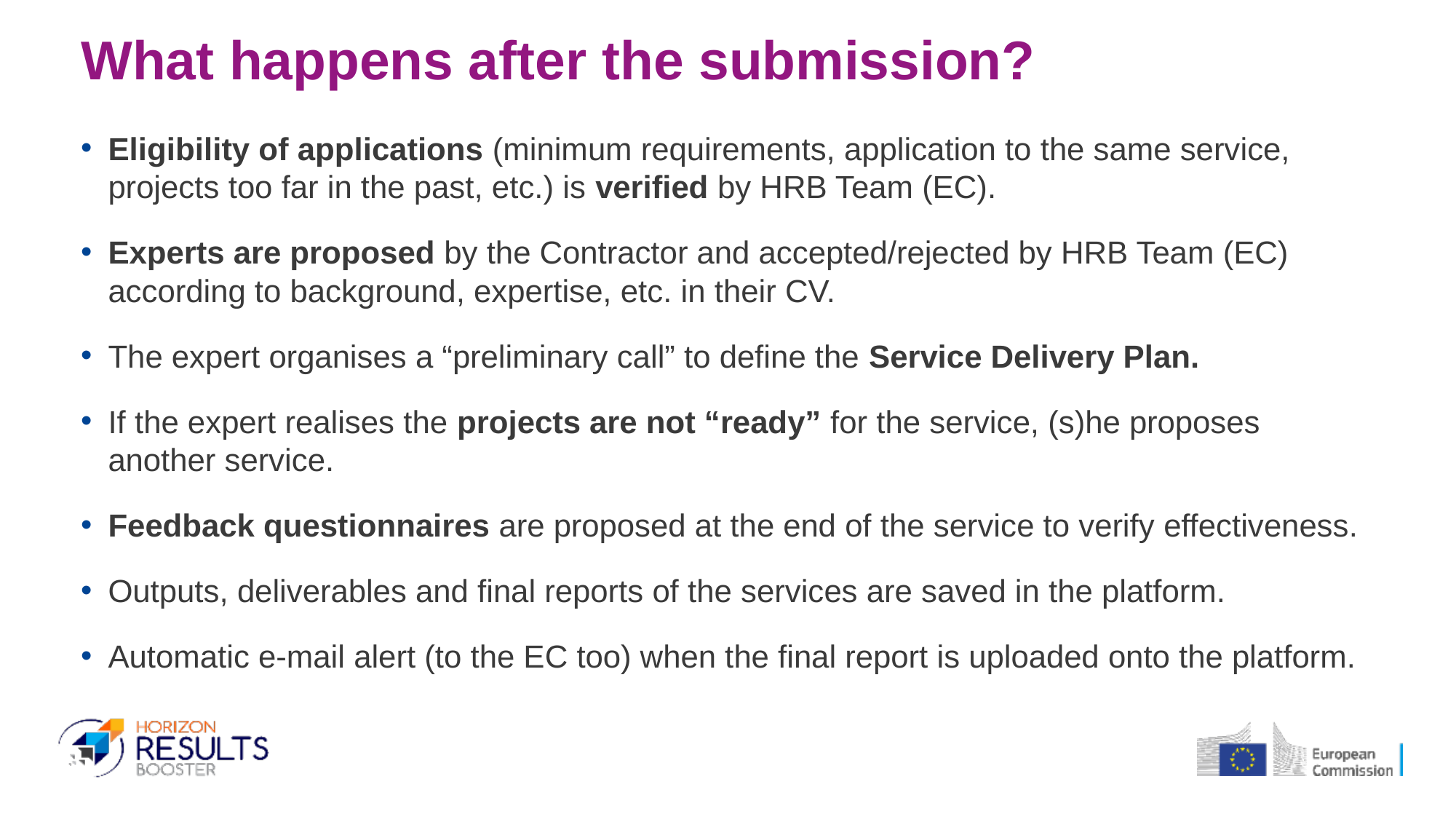

# What happens after the submission?
Eligibility of applications (minimum requirements, application to the same service, projects too far in the past, etc.) is verified by HRB Team (EC).
Experts are proposed by the Contractor and accepted/rejected by HRB Team (EC) according to background, expertise, etc. in their CV.
The expert organises a “preliminary call” to define the Service Delivery Plan.
If the expert realises the projects are not “ready” for the service, (s)he proposes another service.
Feedback questionnaires are proposed at the end of the service to verify effectiveness.
Outputs, deliverables and final reports of the services are saved in the platform.
Automatic e-mail alert (to the EC too) when the final report is uploaded onto the platform.